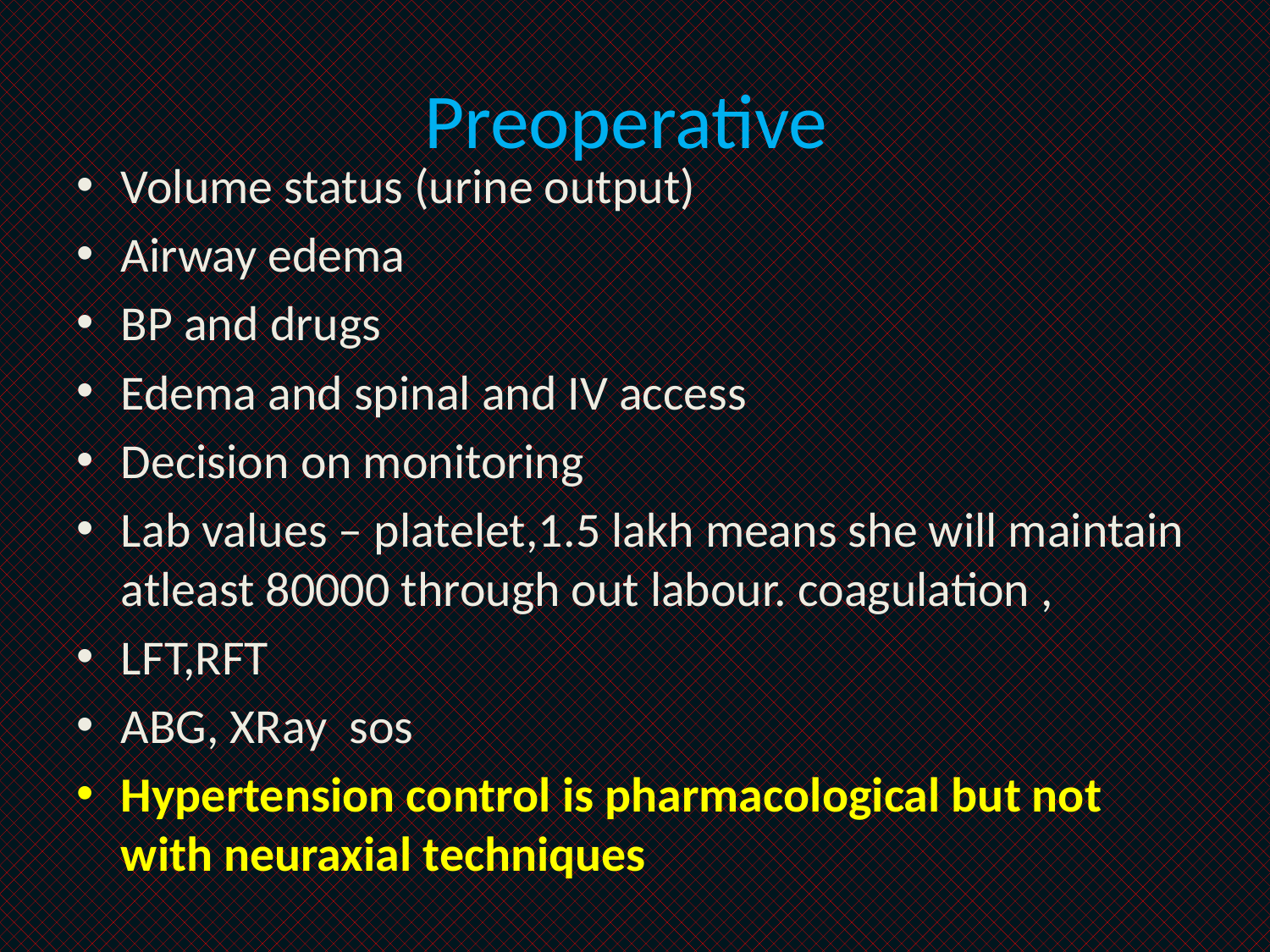

# Preoperative
Volume status (urine output)
Airway edema
BP and drugs
Edema and spinal and IV access
Decision on monitoring
Lab values – platelet,1.5 lakh means she will maintain atleast 80000 through out labour. coagulation ,
LFT,RFT
ABG, XRay  sos
Hypertension control is pharmacological but not with neuraxial techniques